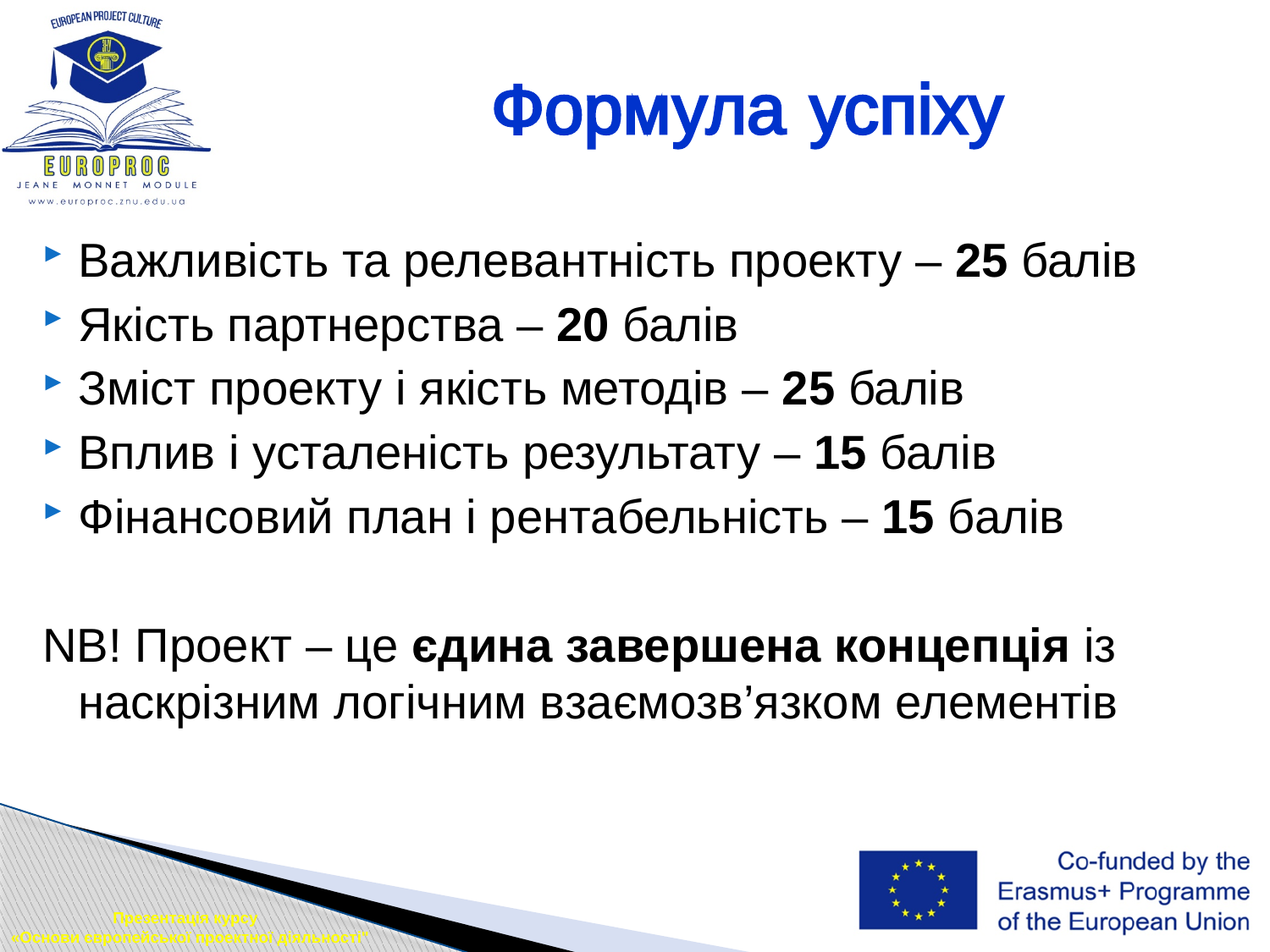

# Формула успіху
Важливість та релевантність проекту – 25 балів
Якість партнерства – 20 балів
Зміст проекту і якість методів – 25 балів
Вплив і усталеність результату – 15 балів
Фінансовий план і рентабельність – 15 балів

NB! Проект – це єдина завершена концепція із наскрізним логічним взаємозв’язком елементів

Презентація курсу
 «Основи європейської проектної діяльності"